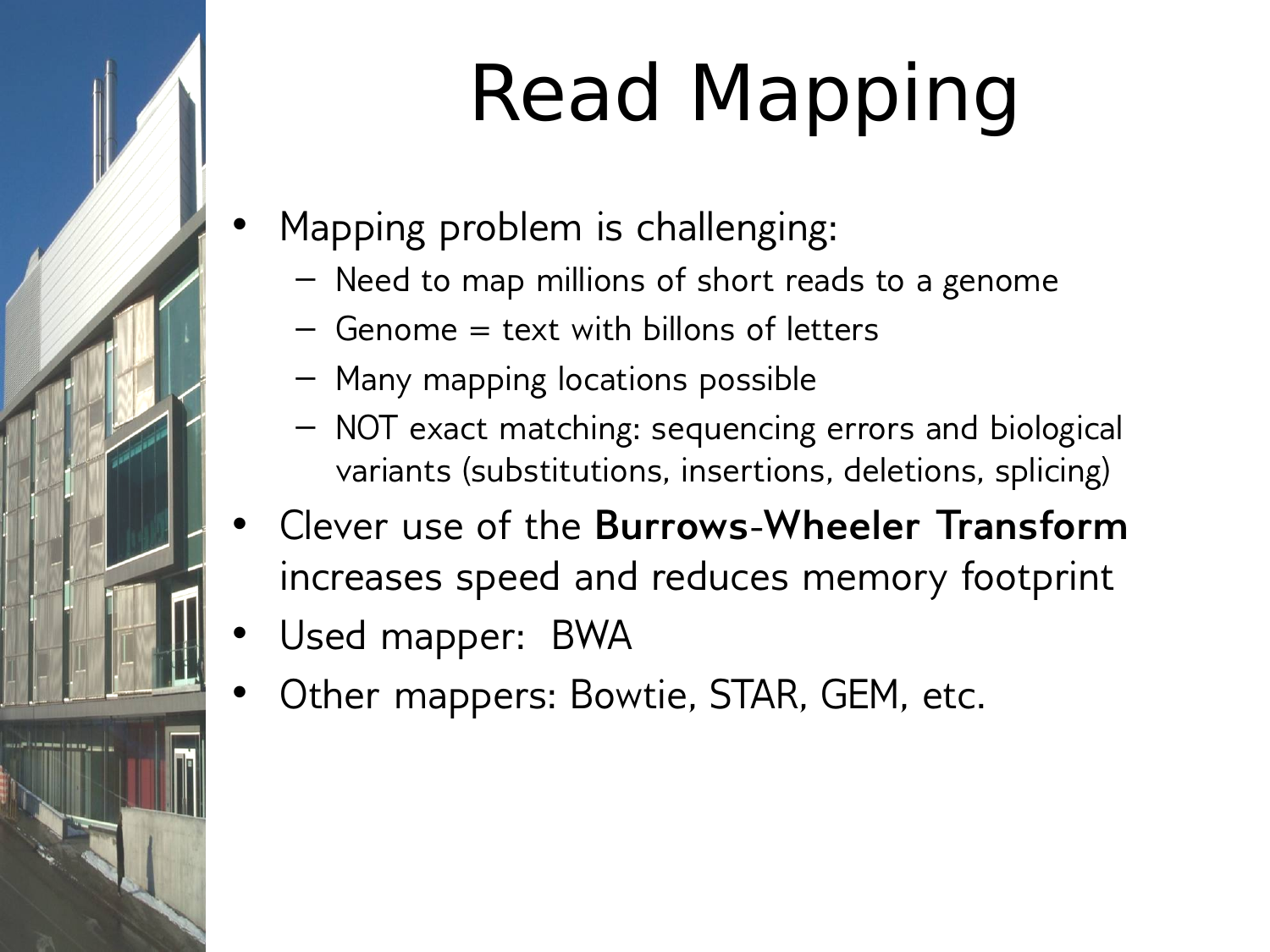

# Read Mapping
Mapping problem is challenging:
Need to map millions of short reads to a genome
Genome = text with billons of letters
Many mapping locations possible
NOT exact matching: sequencing errors and biological variants (substitutions, insertions, deletions, splicing)
Clever use of the Burrows-Wheeler Transform increases speed and reduces memory footprint
Used mapper:  BWA
Other mappers: Bowtie, STAR, GEM, etc.